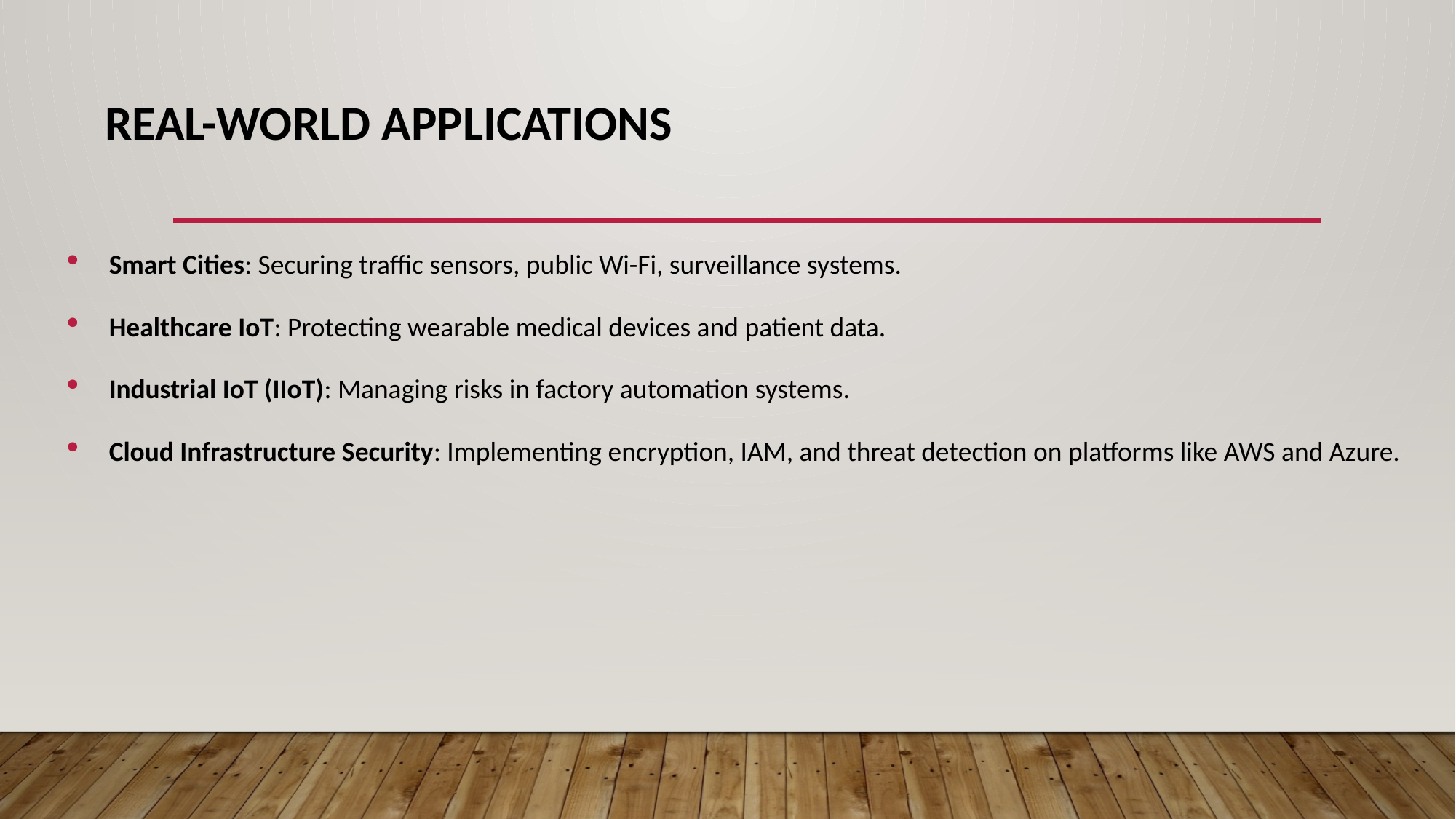

# Real-World Applications
Smart Cities: Securing traffic sensors, public Wi-Fi, surveillance systems.
Healthcare IoT: Protecting wearable medical devices and patient data.
Industrial IoT (IIoT): Managing risks in factory automation systems.
Cloud Infrastructure Security: Implementing encryption, IAM, and threat detection on platforms like AWS and Azure.